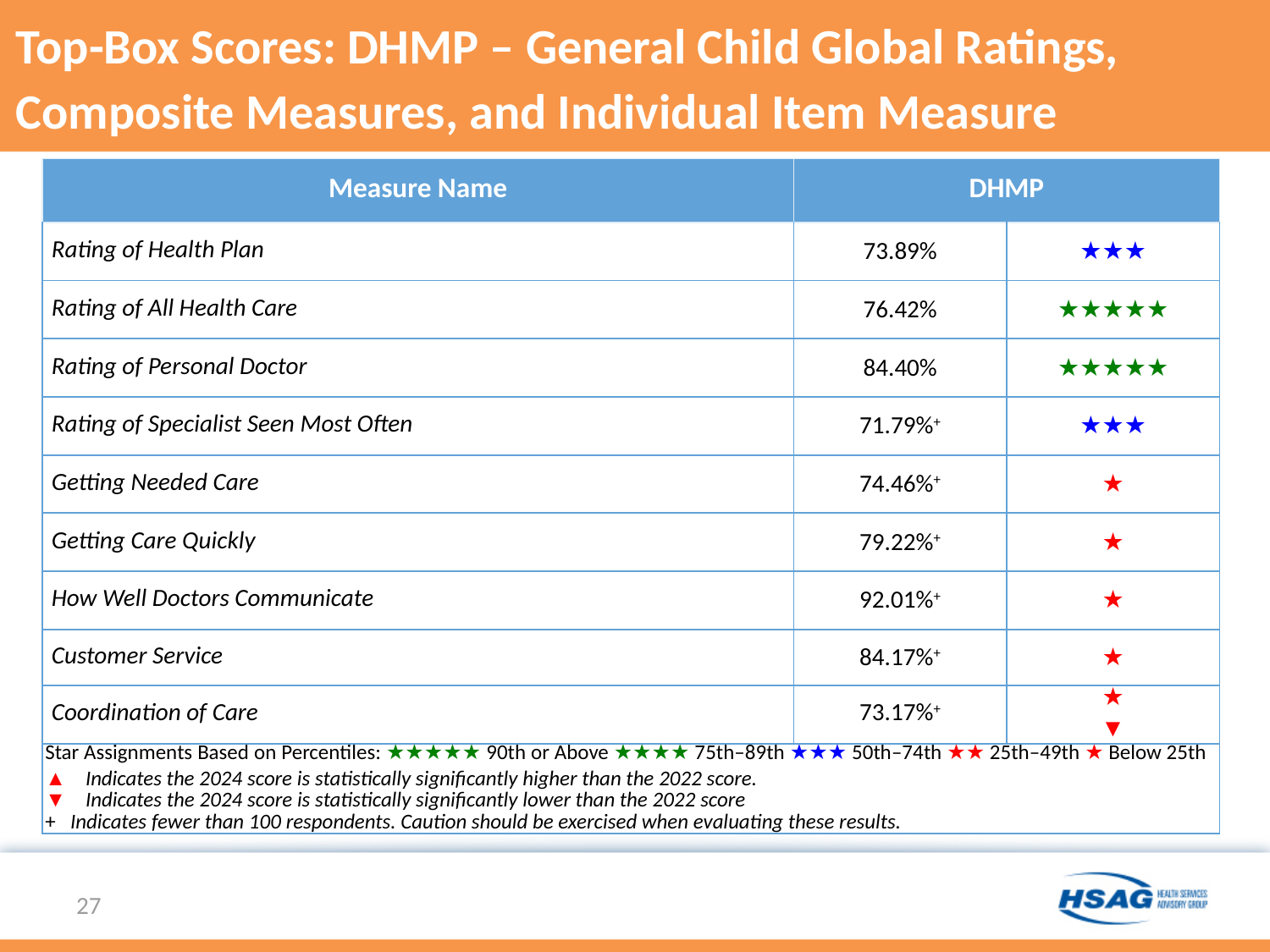

# Top-Box Scores: DHMP – General Child Global Ratings, Composite Measures, and Individual Item Measure
| Measure Name | DHMP |  |
| --- | --- | --- |
| Rating of Health Plan | 73.89% | ★★★ |
| Rating of All Health Care | 76.42% | ★★★★★ |
| Rating of Personal Doctor | 84.40% | ★★★★★ |
| Rating of Specialist Seen Most Often | 71.79%+ | ★★★ |
| Getting Needed Care | 74.46%+ | ★ |
| Getting Care Quickly | 79.22%+ | ★ |
| How Well Doctors Communicate | 92.01%+ | ★ |
| Customer Service | 84.17%+ | ★ |
| Coordination of Care | 73.17%+ | ★ ▼ |
| Star Assignments Based on Percentiles: ★★★★★ 90th or Above ★★★★ 75th–89th ★★★ 50th–74th ★★ 25th–49th ★ Below 25th ▲  Indicates the 2024 score is statistically significantly higher than the 2022 score. ▼  Indicates the 2024 score is statistically significantly lower than the 2022 score + Indicates fewer than 100 respondents. Caution should be exercised when evaluating these results. |  |  |
27